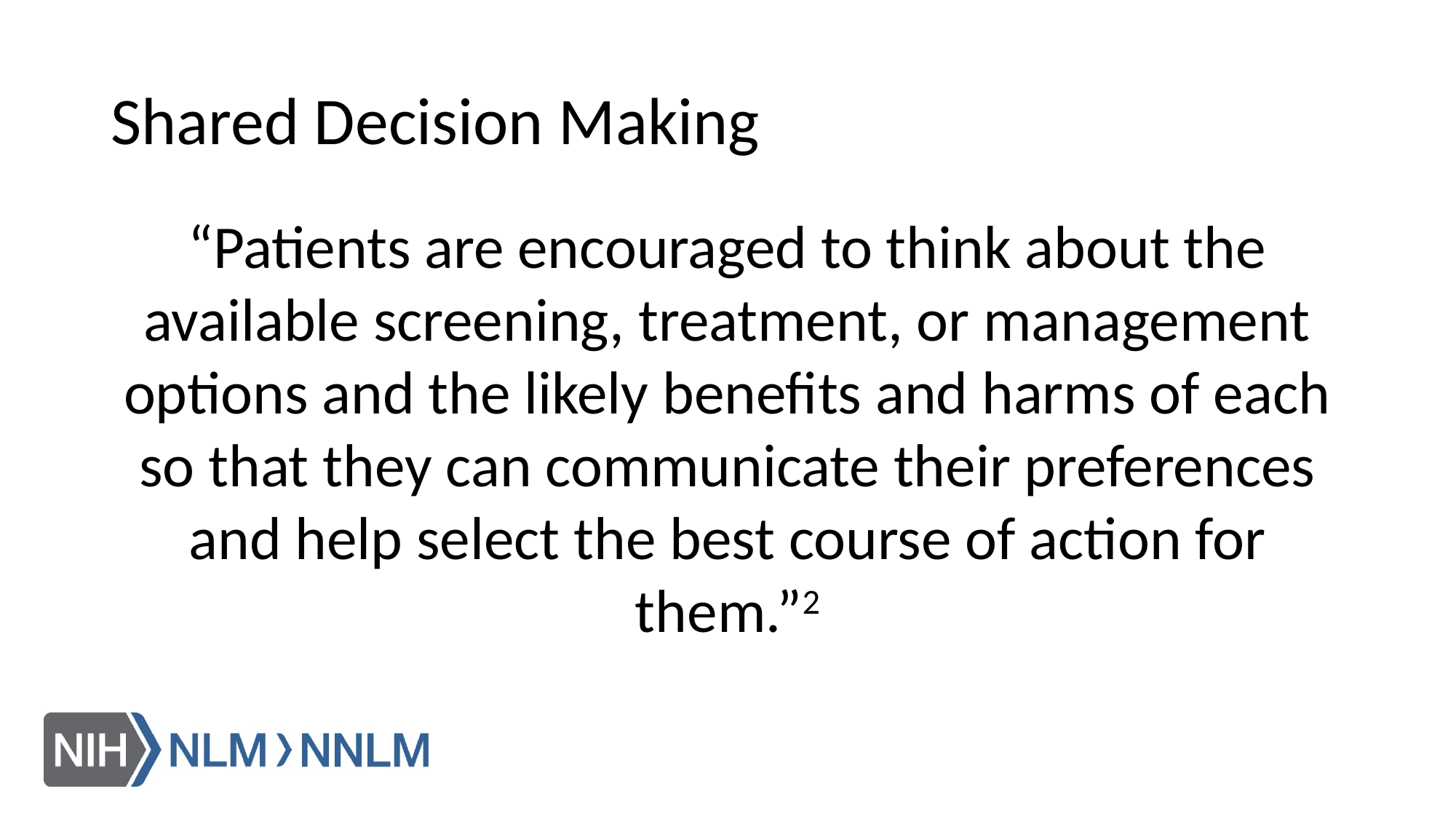

# Shared Decision Making
“Patients are encouraged to think about the available screening, treatment, or management options and the likely benefits and harms of each so that they can communicate their preferences and help select the best course of action for them.”2